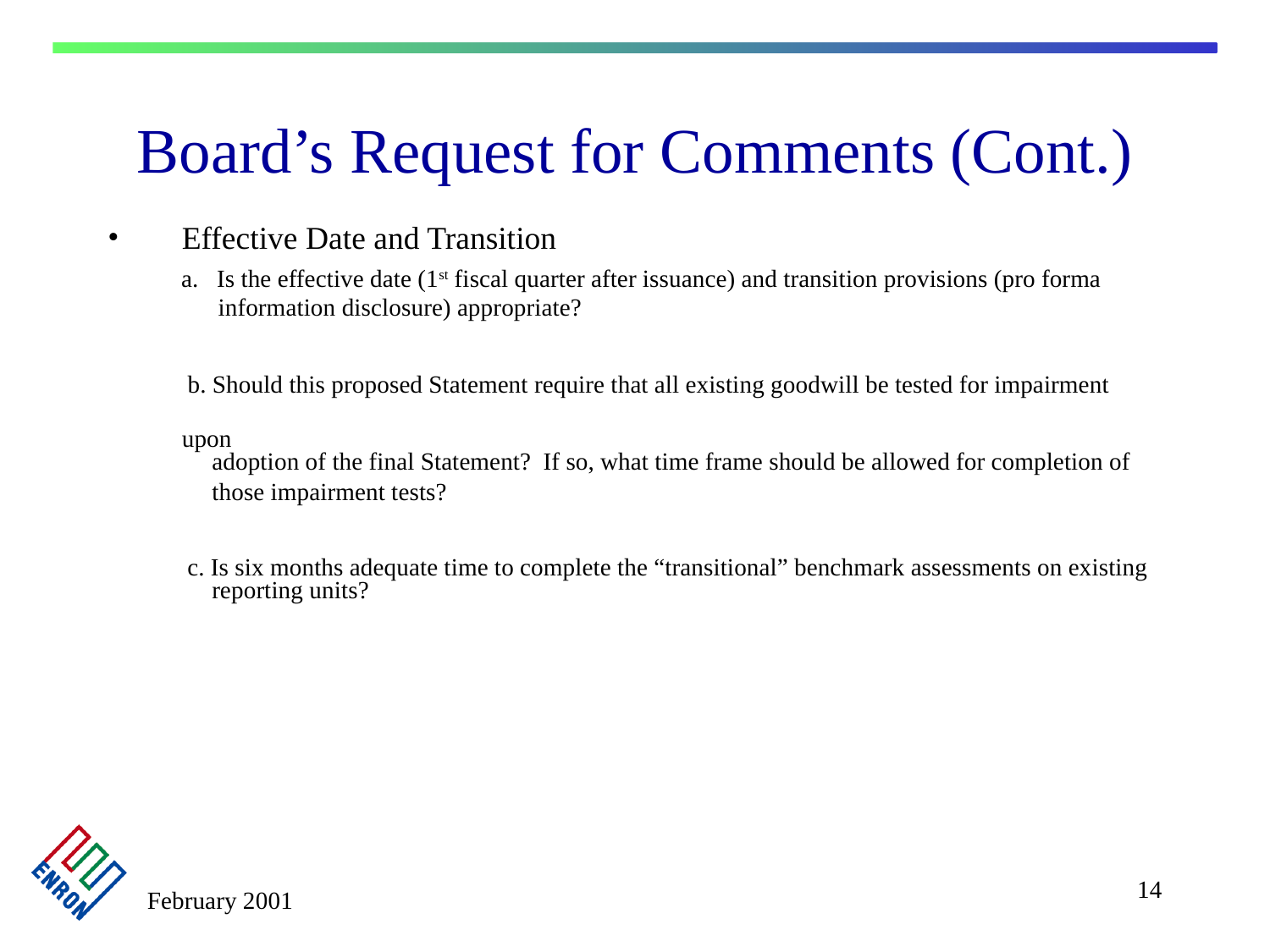

# Board’s Request for Comments (Cont.)
Effective Date and Transition
            a.   Is the effective date (1st fiscal quarter after issuance) and transition provisions (pro forma
                  information disclosure) appropriate?
         b. Should this proposed Statement require that all existing goodwill be tested for impairment upon
                 adoption of the final Statement?  If so, what time frame should be allowed for completion of
                 those impairment tests?
             c. Is six months adequate time to complete the “transitional” benchmark assessments on existing
                 reporting units?

14